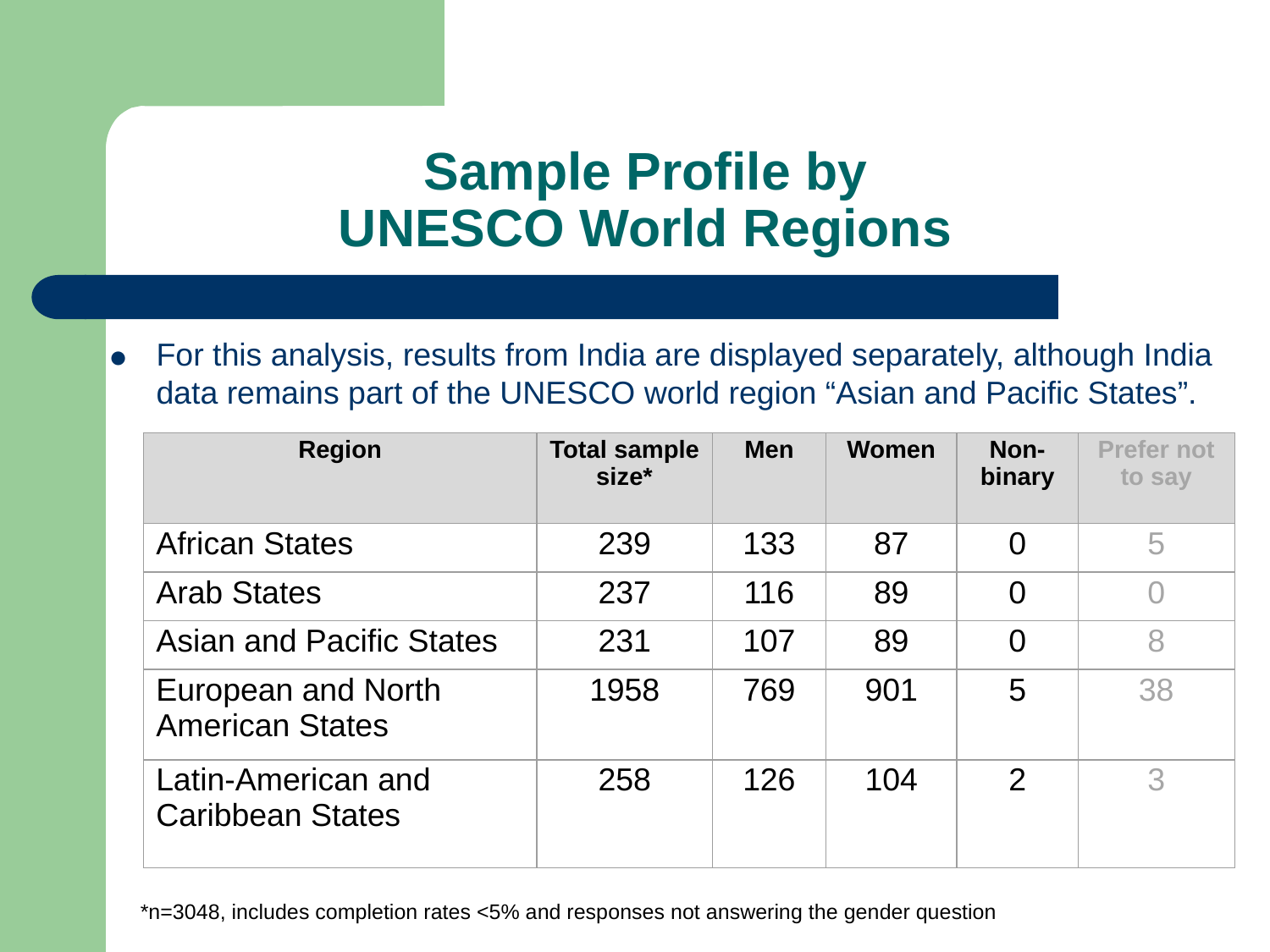

# Sample Profile by UNESCO World Regions
For this analysis, results from India are displayed separately, although India data remains part of the UNESCO world region “Asian and Pacific States”.
| Region | Total sample size\* | Men | Women | Non-binary | Prefer not to say |
| --- | --- | --- | --- | --- | --- |
| African States | 239 | 133 | 87 | 0 | 5 |
| Arab States | 237 | 116 | 89 | 0 | 0 |
| Asian and Pacific States | 231 | 107 | 89 | 0 | 8 |
| European and North American States | 1958 | 769 | 901 | 5 | 38 |
| Latin-American and Caribbean States | 258 | 126 | 104 | 2 | 3 |
*n=3048, includes completion rates <5% and responses not answering the gender question